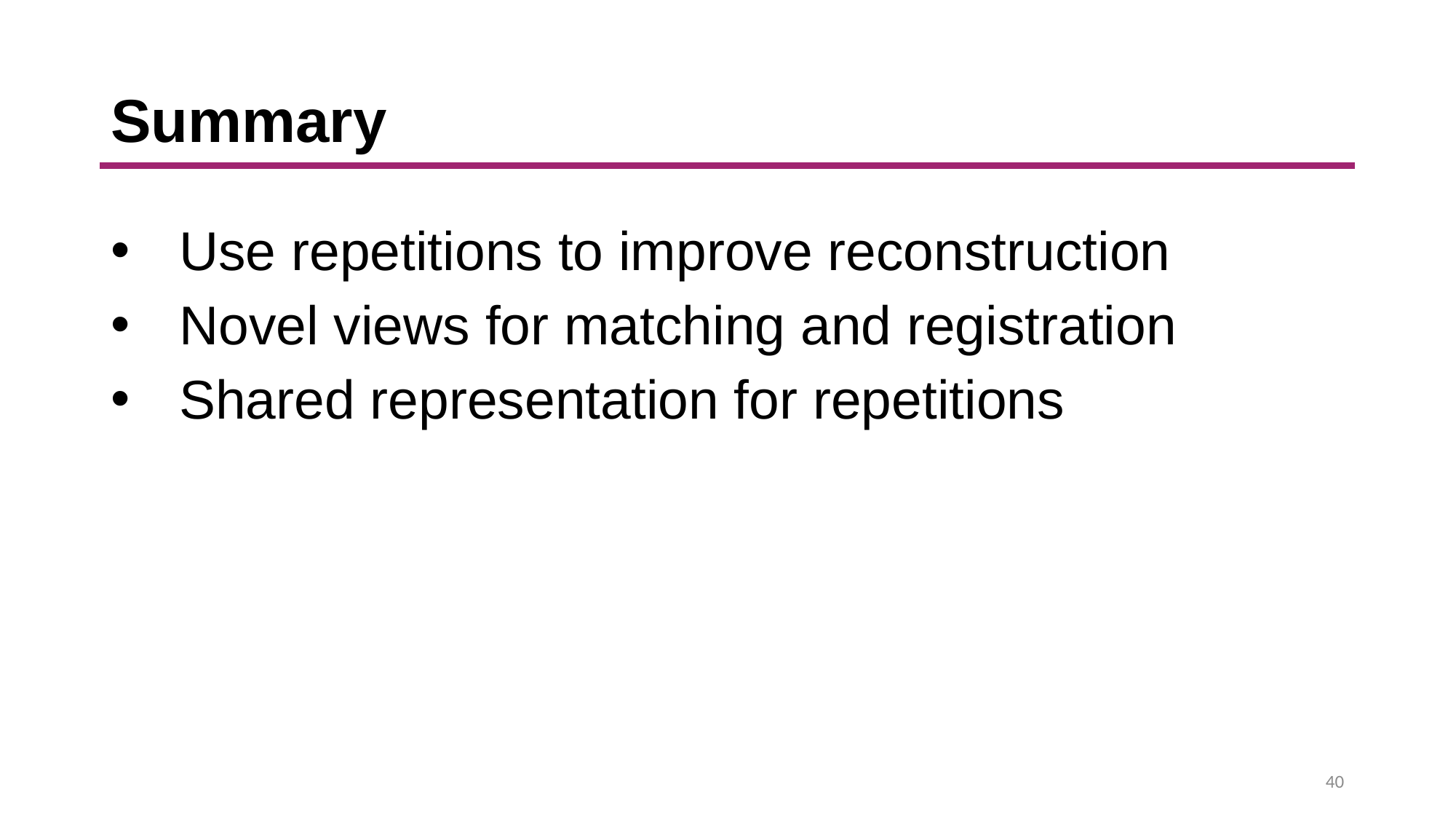

# Summary
Use repetitions to improve reconstruction
Novel views for matching and registration
Shared representation for repetitions
40